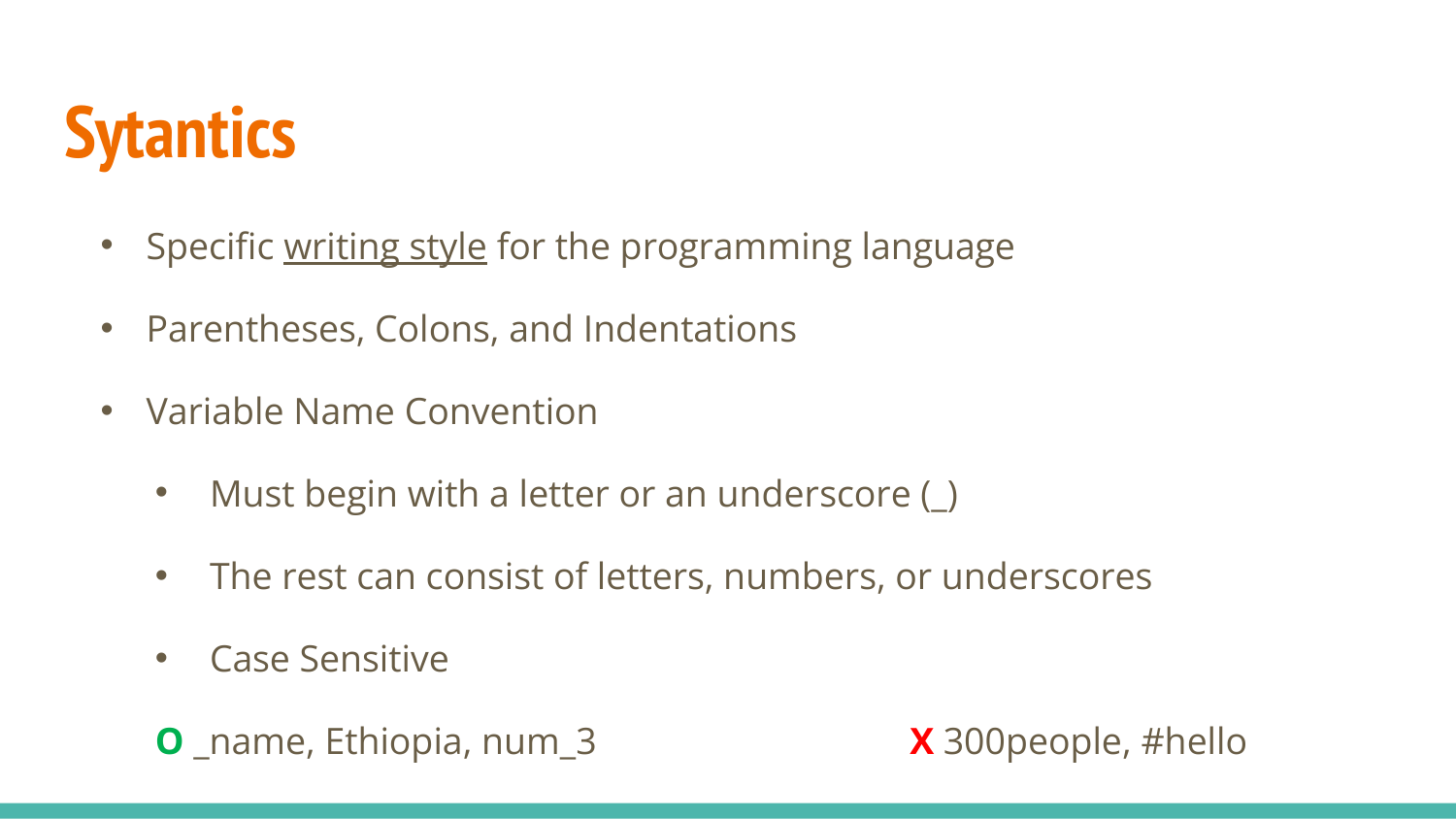

# Sytantics
Specific writing style for the programming language
Parentheses, Colons, and Indentations
Variable Name Convention
Must begin with a letter or an underscore (_)
The rest can consist of letters, numbers, or underscores
Case Sensitive
O _name, Ethiopia, num_3                                 X 300people, #hello